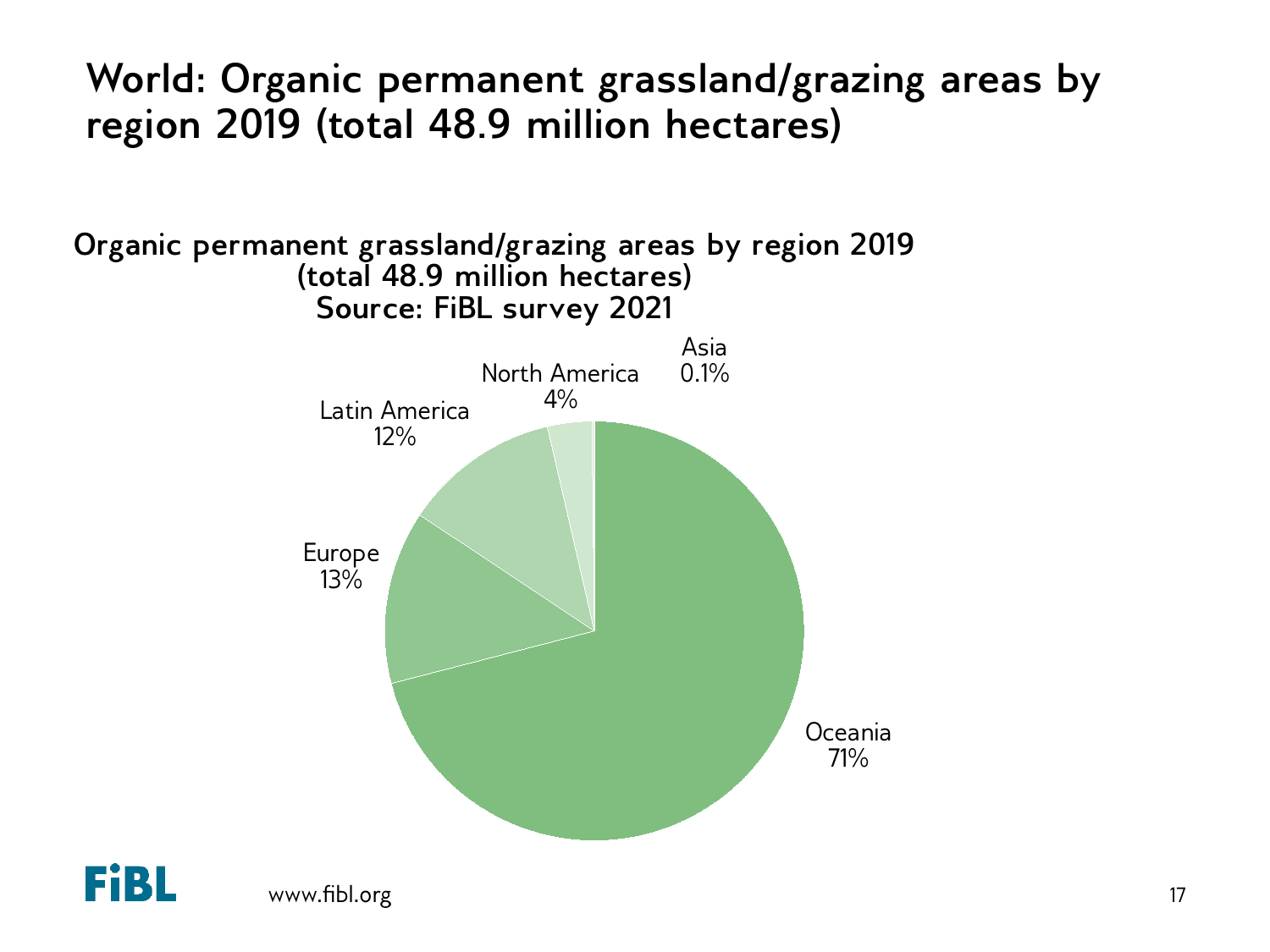

# World: Organic permanent grassland/grazing areas by region 2019 (total 48.9 million hectares)

### Chart: Organic permanent grassland/grazing areas by region 2019 (total 48.9 million hectares)
Source: FiBL survey 2021

| Category | Area [ha] |
|---|---|
| Oceania | 34681443.03 |
| Europe | 6535443.985740002 |
| Latin America | 5889600.8 |
| Northern America | 1669771.82376 |
| Asia | 64814.77 |
| Africa | 26968.36 |
17